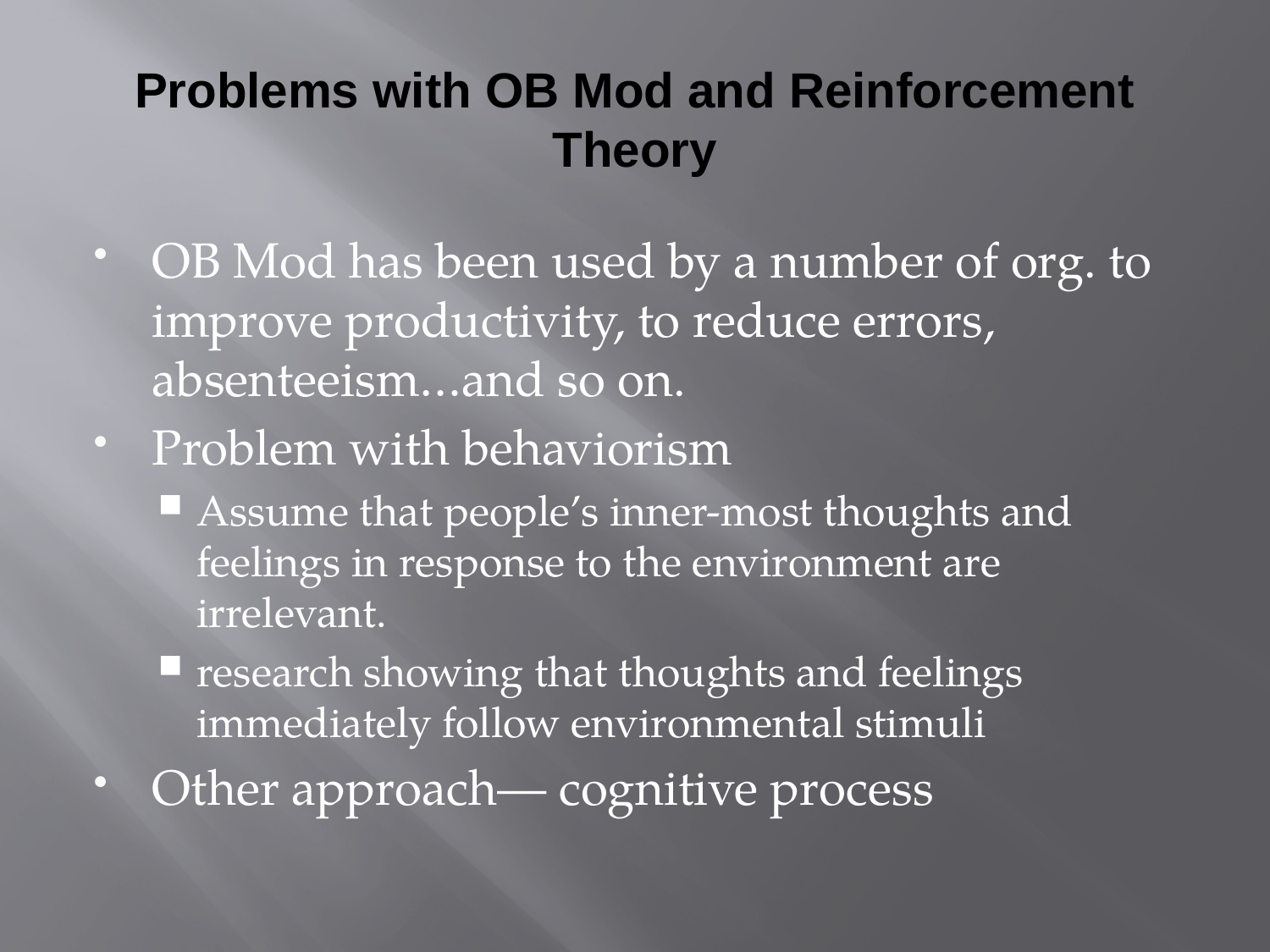

# Problems with OB Mod and Reinforcement Theory
OB Mod has been used by a number of org. to improve productivity, to reduce errors, absenteeism…and so on.
Problem with behaviorism
Assume that people’s inner-most thoughts and feelings in response to the environment are irrelevant.
research showing that thoughts and feelings immediately follow environmental stimuli
Other approach— cognitive process